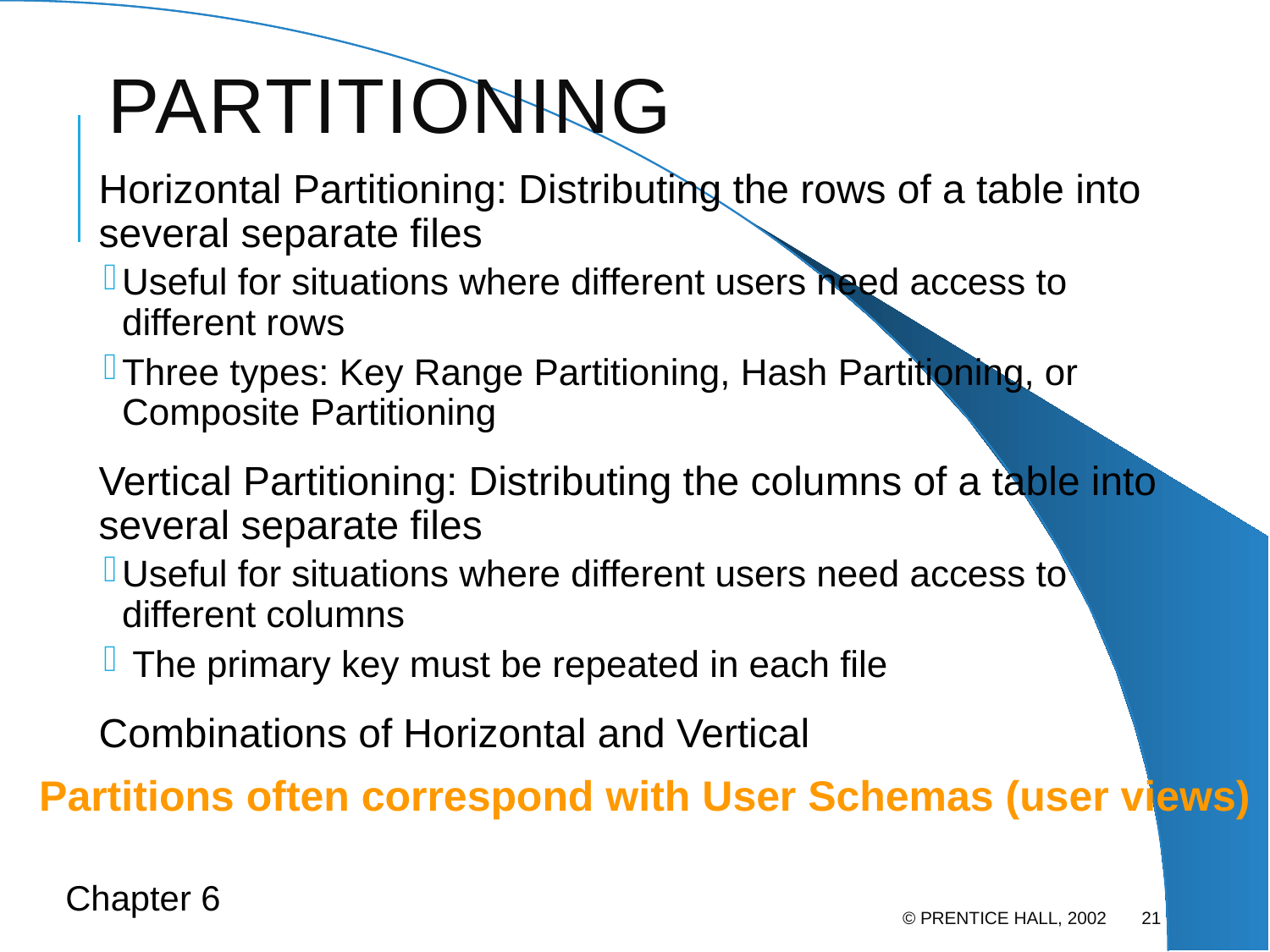

# Partitioning
Horizontal Partitioning: Distributing the rows of a table into several separate files
Useful for situations where different users need access to different rows
Three types: Key Range Partitioning, Hash Partitioning, or Composite Partitioning
Vertical Partitioning: Distributing the columns of a table into several separate files
Useful for situations where different users need access to different columns
 The primary key must be repeated in each file
Combinations of Horizontal and Vertical
Partitions often correspond with User Schemas (user views)
© Prentice Hall, 2002
21